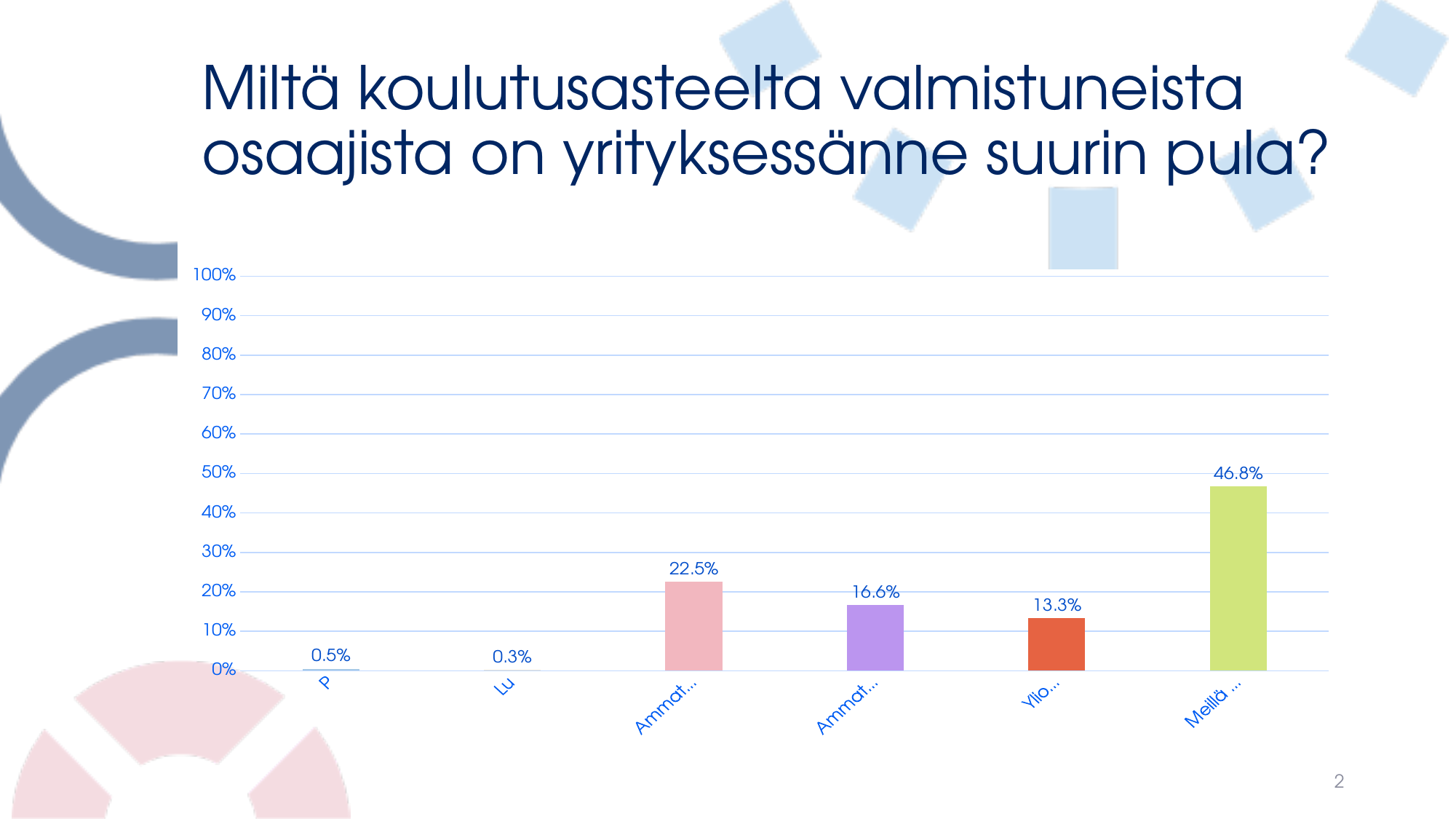

# Miltä koulutusasteelta valmistuneista osaajista on yrityksessänne suurin pula?

### Chart

| Category | Miltä koulutusasteelta valmistuneista osaajista on yrityksessänne suurin pula? |
|---|---|
| Peruskoulu | 0.005115089514066497 |
| Lukiokoulutus | 0.0025575447570332483 |
| Ammatillinen koulutus | 0.22506393861892582 |
| Ammattikorkeakoulutus | 0.16624040920716113 |
| Yliopistokoulutus | 0.1329923273657289 |
| Meillä ei ole pulaa osaajista | 0.4680306905370844 |
2